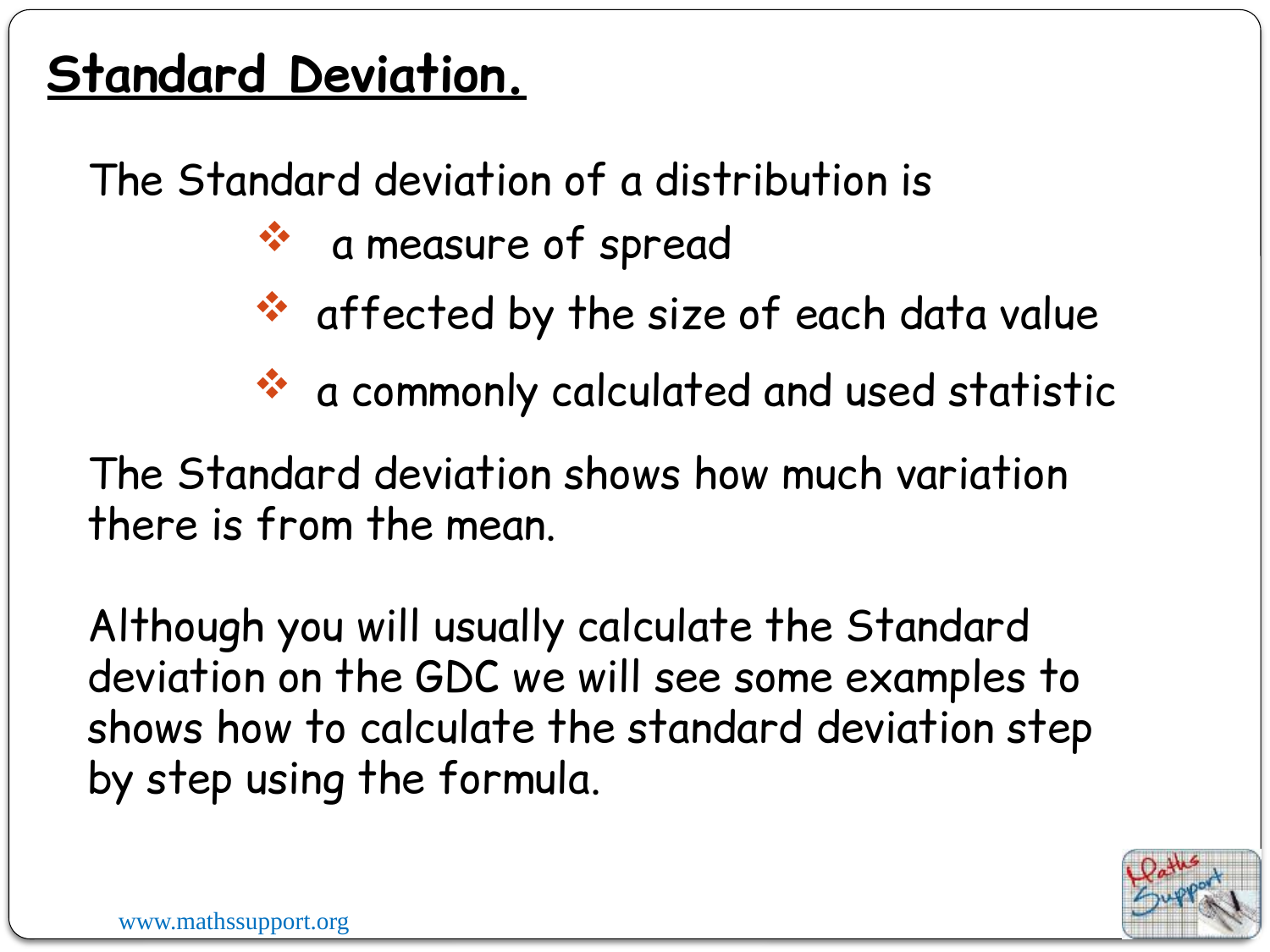

Standard Deviation.
The Standard deviation of a distribution is
 a measure of spread
affected by the size of each data value
a commonly calculated and used statistic
The Standard deviation shows how much variation there is from the mean.
Although you will usually calculate the Standard deviation on the GDC we will see some examples to shows how to calculate the standard deviation step by step using the formula.